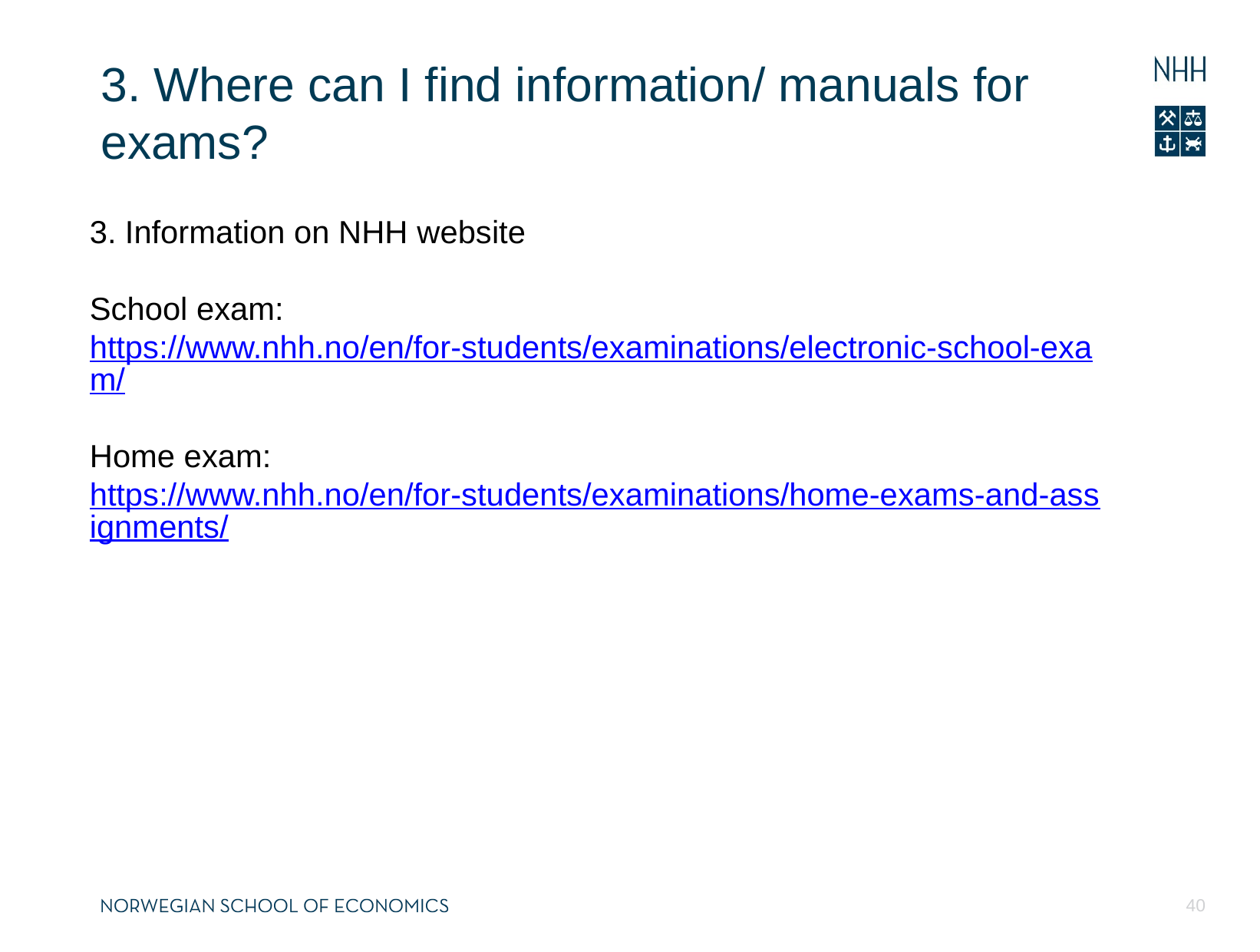

# 3. Where can I find information/ manuals for exams?
3. Information on NHH website

School exam: https://www.nhh.no/en/for-students/examinations/electronic-school-exam/

Home exam: https://www.nhh.no/en/for-students/examinations/home-exams-and-assignments/

40